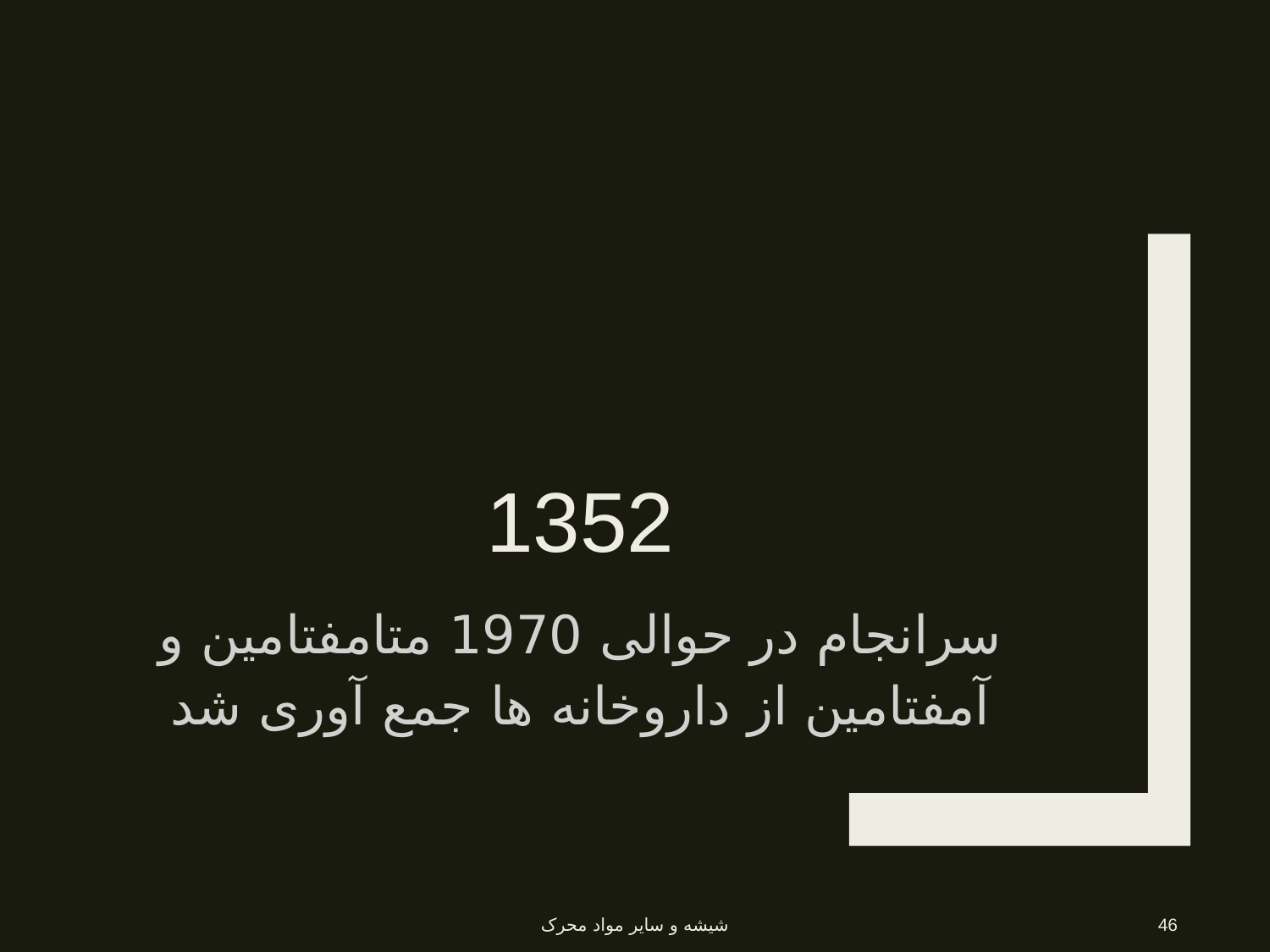

# 1352
سرانجام در حوالی 1970 متامفتامین و آمفتامین از داروخانه ها جمع آوری شد
شیشه و سایر مواد محرک
46